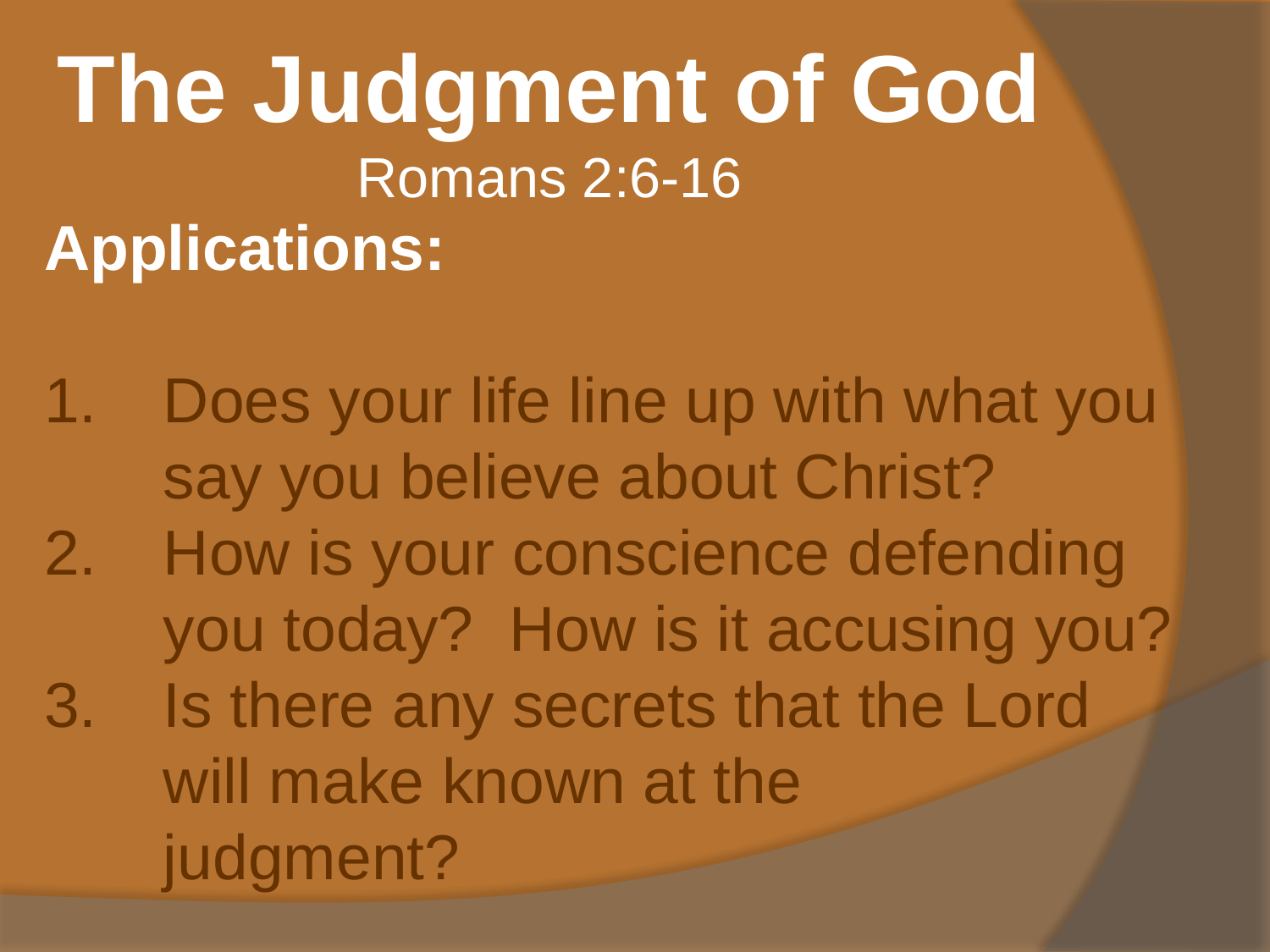

The Judgment of God
Romans 2:6-16
Applications:

Does your life line up with what you say you believe about Christ?
How is your conscience defending you today?  How is it accusing you?
Is there any secrets that the Lord
	will make known at the
	judgment?